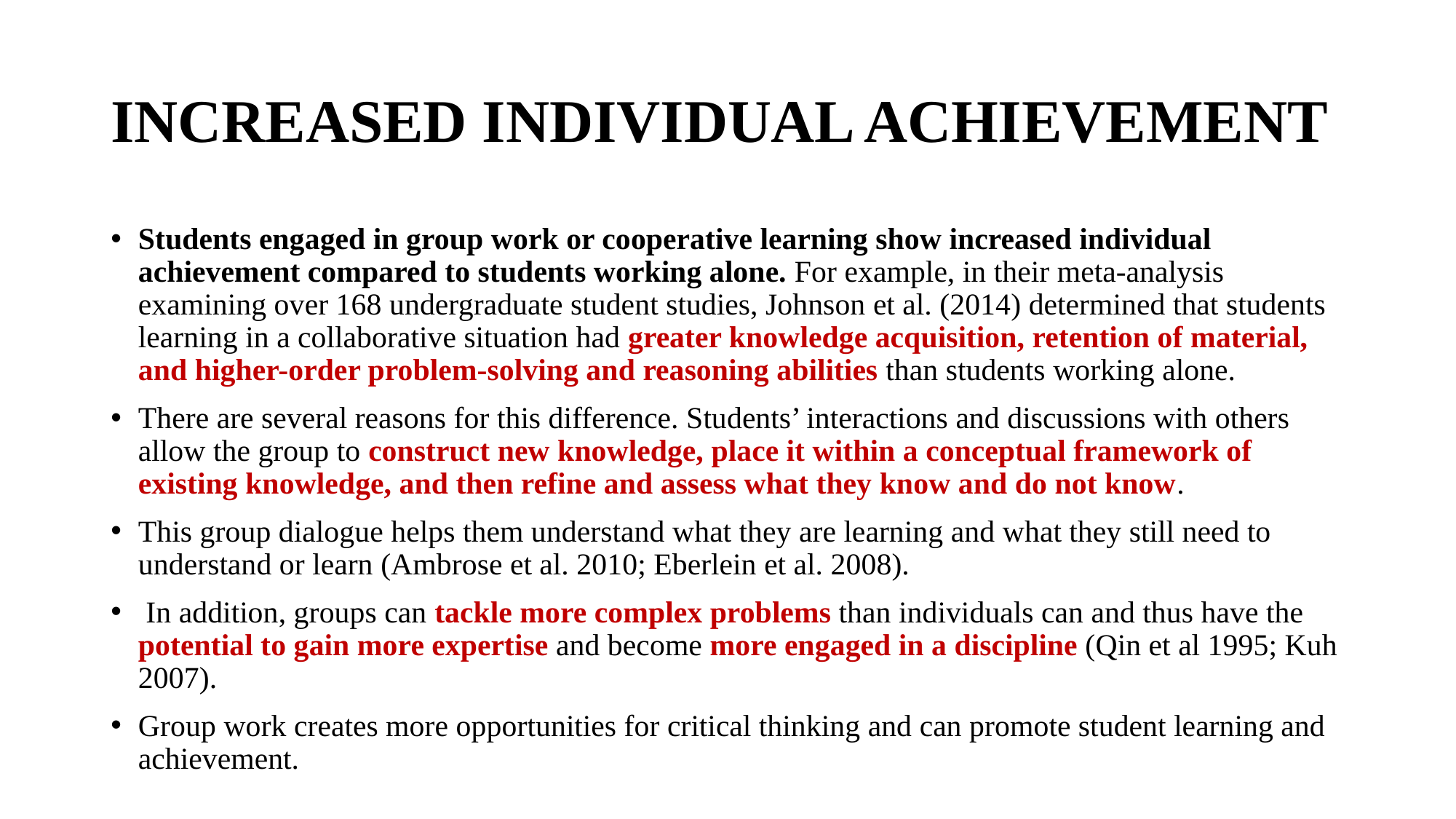

# INCREASED INDIVIDUAL ACHIEVEMENT
Students engaged in group work or cooperative learning show increased individual achievement compared to students working alone. For example, in their meta-analysis examining over 168 undergraduate student studies, Johnson et al. (2014) determined that students learning in a collaborative situation had greater knowledge acquisition, retention of material, and higher-order problem-solving and reasoning abilities than students working alone.
There are several reasons for this difference. Students’ interactions and discussions with others allow the group to construct new knowledge, place it within a conceptual framework of existing knowledge, and then refine and assess what they know and do not know.
This group dialogue helps them understand what they are learning and what they still need to understand or learn (Ambrose et al. 2010; Eberlein et al. 2008).
 In addition, groups can tackle more complex problems than individuals can and thus have the potential to gain more expertise and become more engaged in a discipline (Qin et al 1995; Kuh 2007).
Group work creates more opportunities for critical thinking and can promote student learning and achievement.